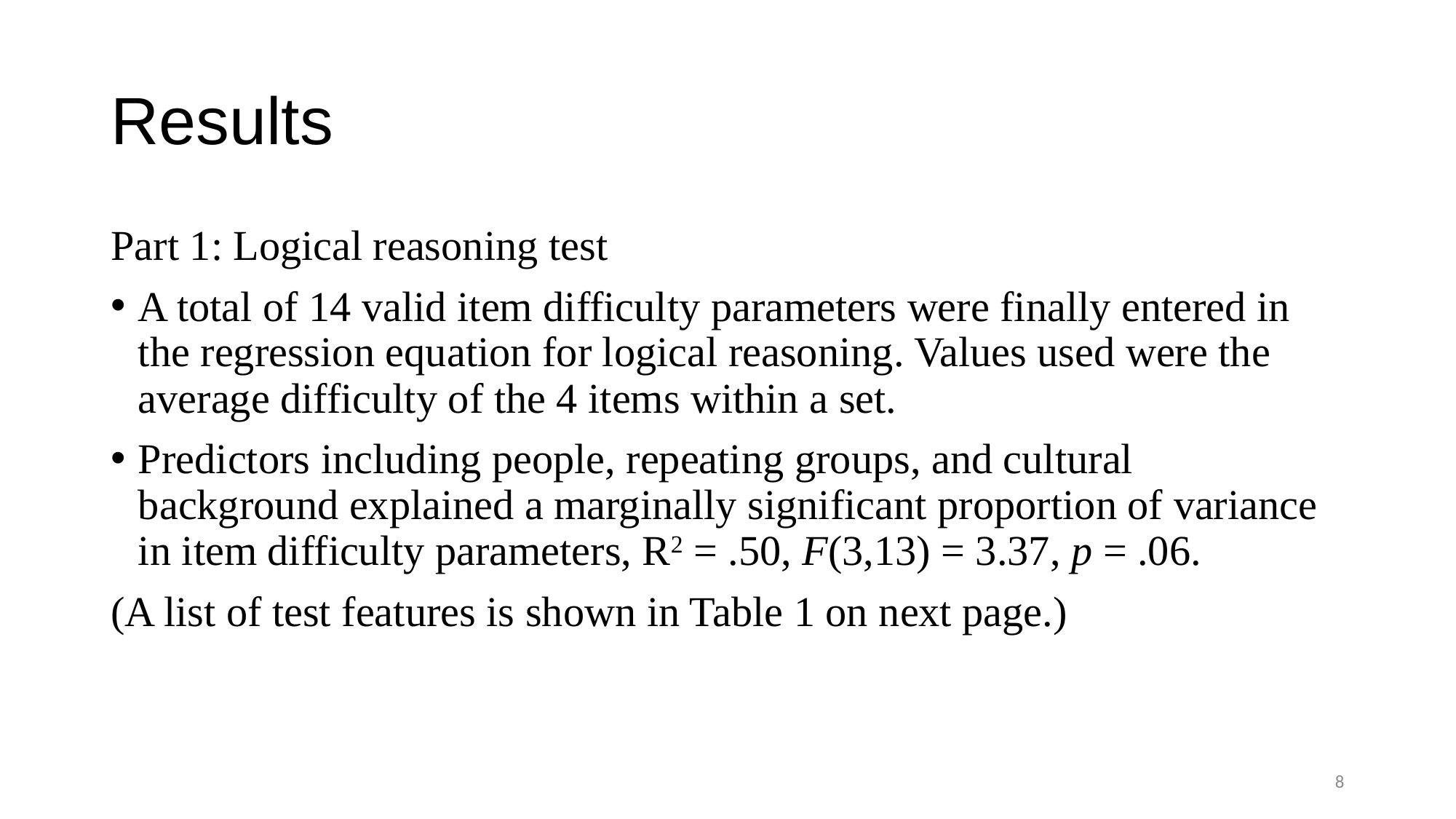

# Results
Part 1: Logical reasoning test
A total of 14 valid item difficulty parameters were finally entered in the regression equation for logical reasoning. Values used were the average difficulty of the 4 items within a set.
Predictors including people, repeating groups, and cultural background explained a marginally significant proportion of variance in item difficulty parameters, R2 = .50, F(3,13) = 3.37, p = .06.
(A list of test features is shown in Table 1 on next page.)
8